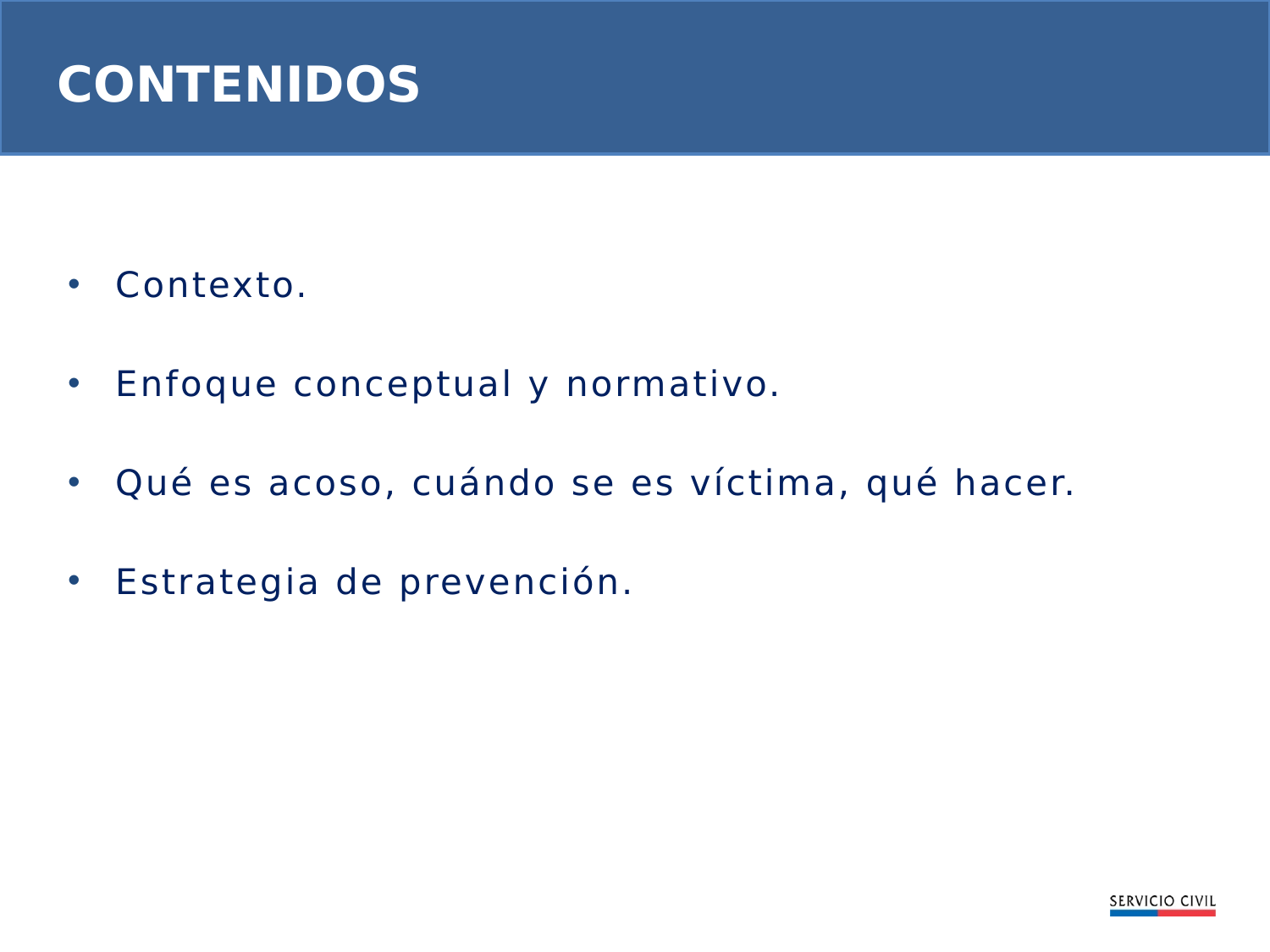

CONTENIDOS
Contexto.

Enfoque conceptual y normativo.

Qué es acoso, cuándo se es víctima, qué hacer.

Estrategia de prevención.